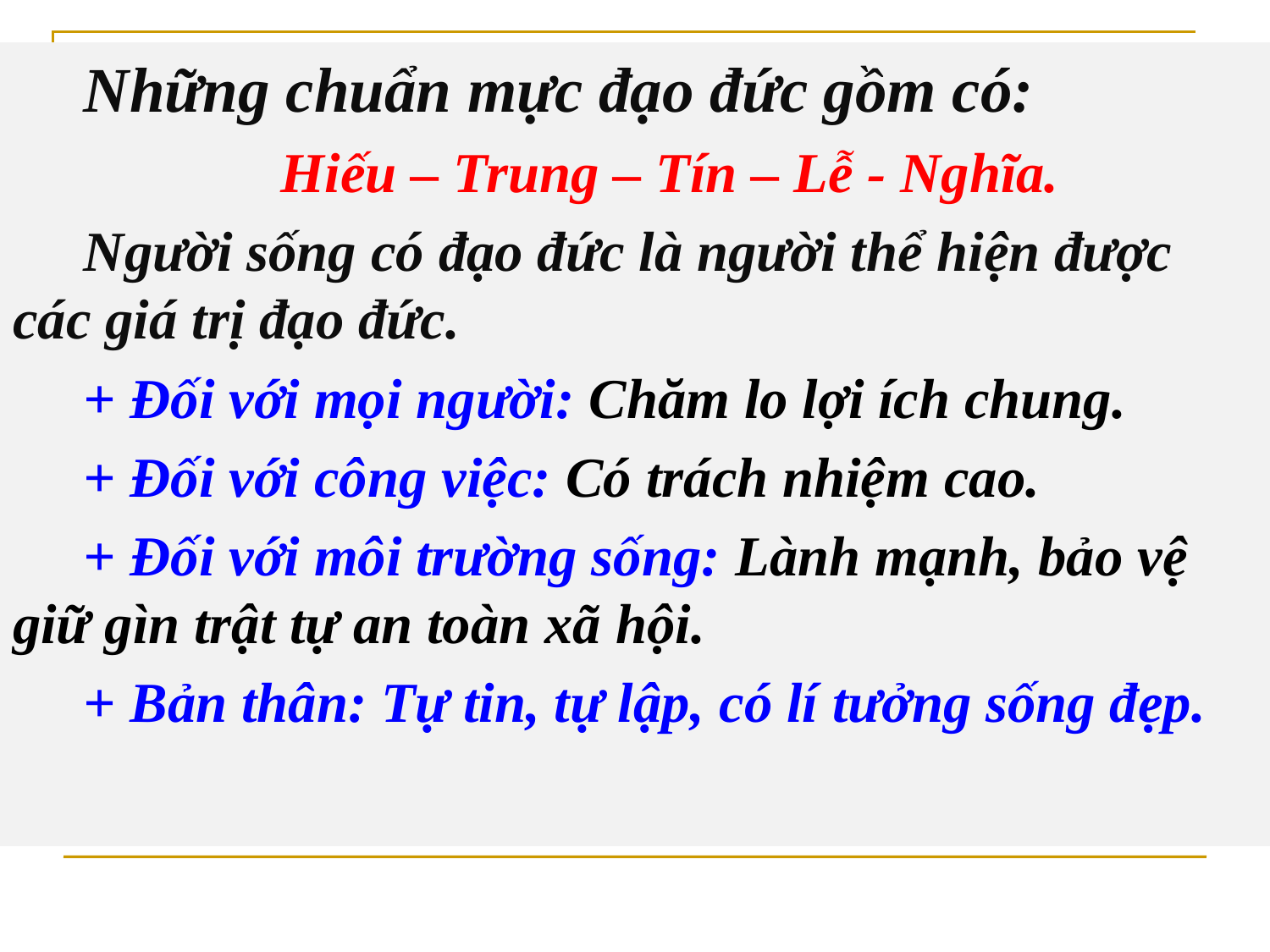

Những chuẩn mực đạo đức gồm có:
Hiếu – Trung – Tín – Lễ - Nghĩa.
Người sống có đạo đức là người thể hiện được các giá trị đạo đức.
+ Đối với mọi người: Chăm lo lợi ích chung.
+ Đối với công việc: Có trách nhiệm cao.
+ Đối với môi trường sống: Lành mạnh, bảo vệ giữ gìn trật tự an toàn xã hội.
+ Bản thân: Tự tin, tự lập, có lí tưởng sống đẹp.